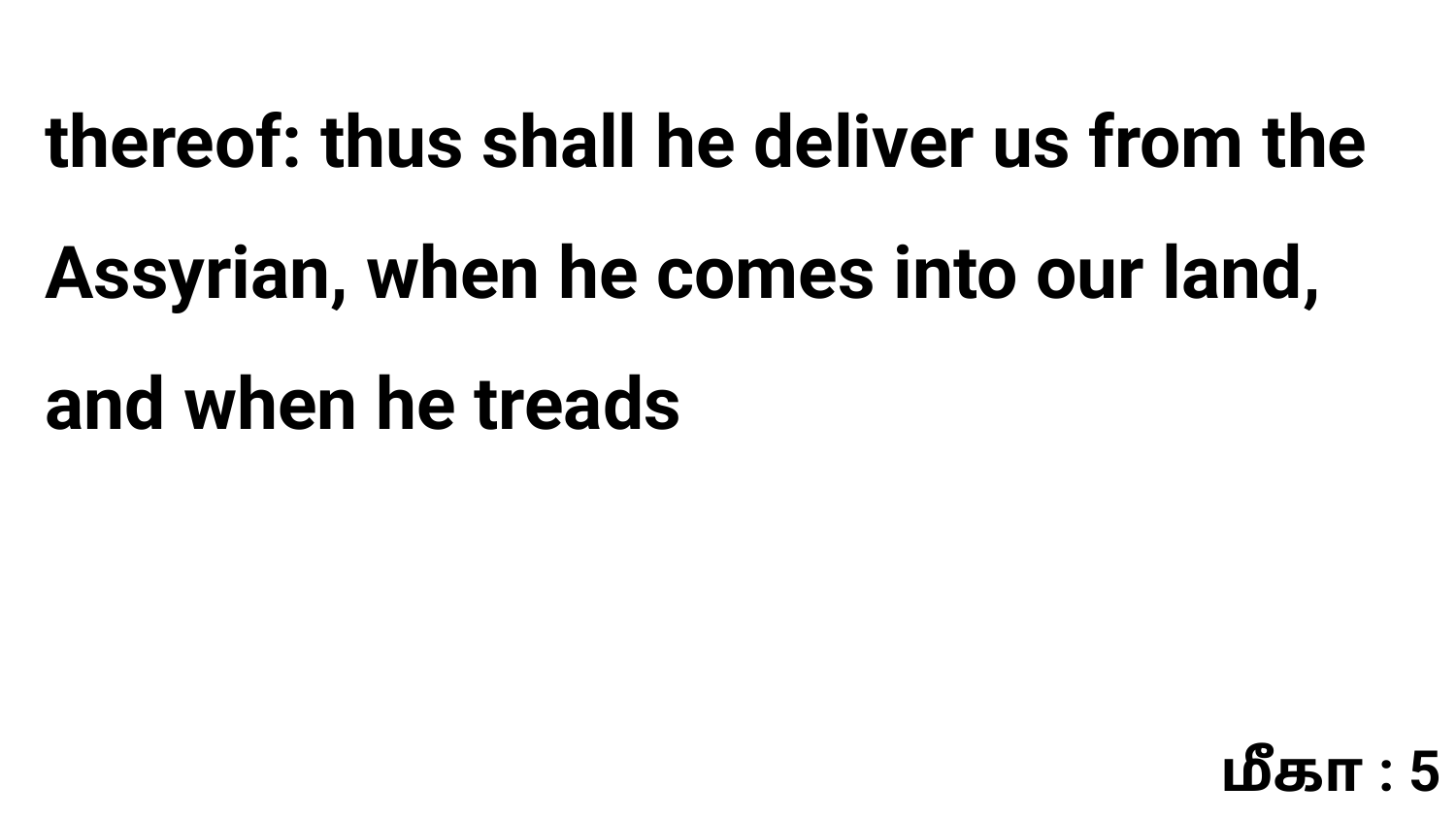

thereof: thus shall he deliver us from the Assyrian, when he comes into our land, and when he treads
மீகா : 5